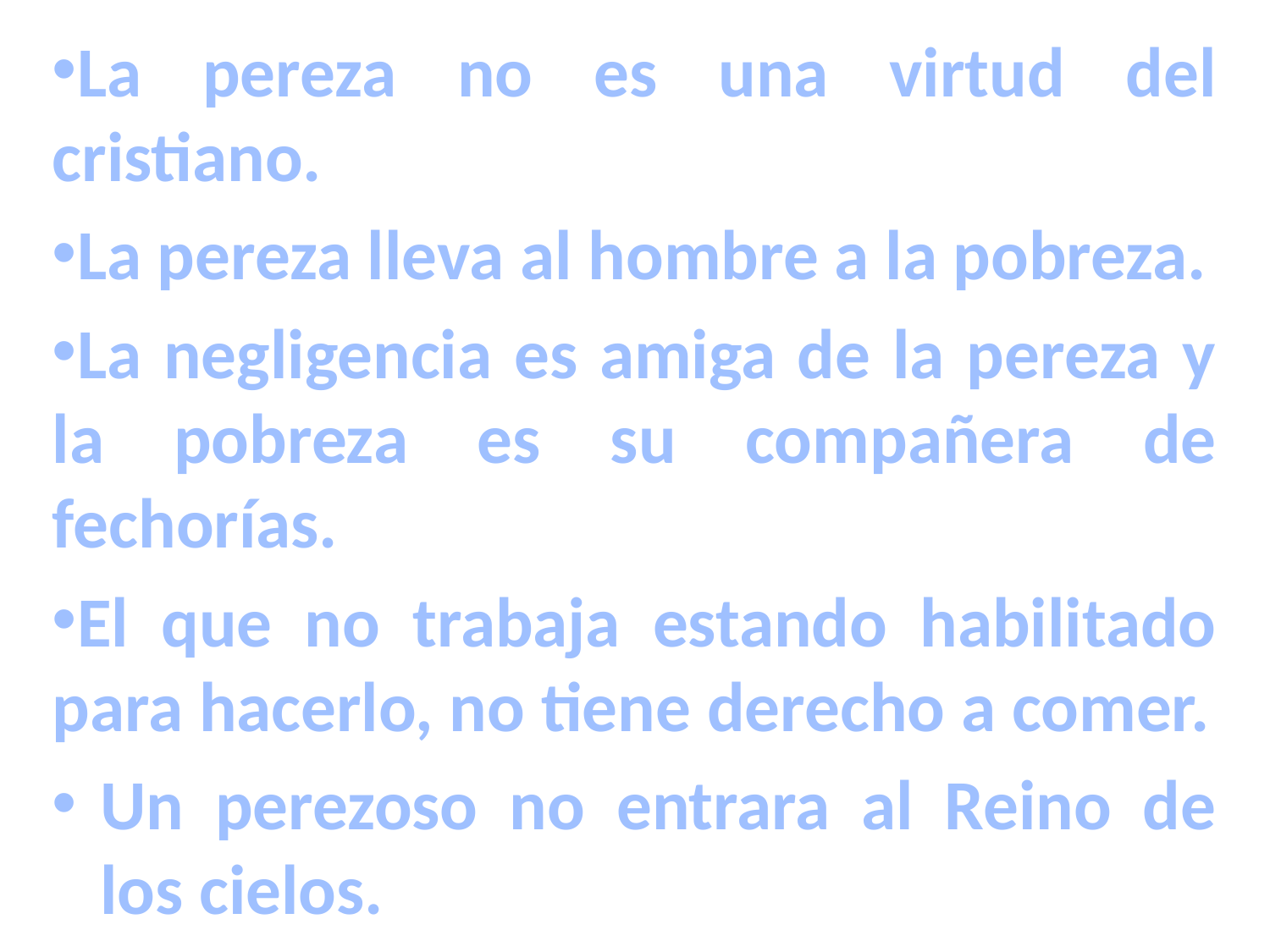

La pereza no es una virtud del cristiano.
La pereza lleva al hombre a la pobreza.
La negligencia es amiga de la pereza y la pobreza es su compañera de fechorías.
El que no trabaja estando habilitado para hacerlo, no tiene derecho a comer.
Un perezoso no entrara al Reino de los cielos.